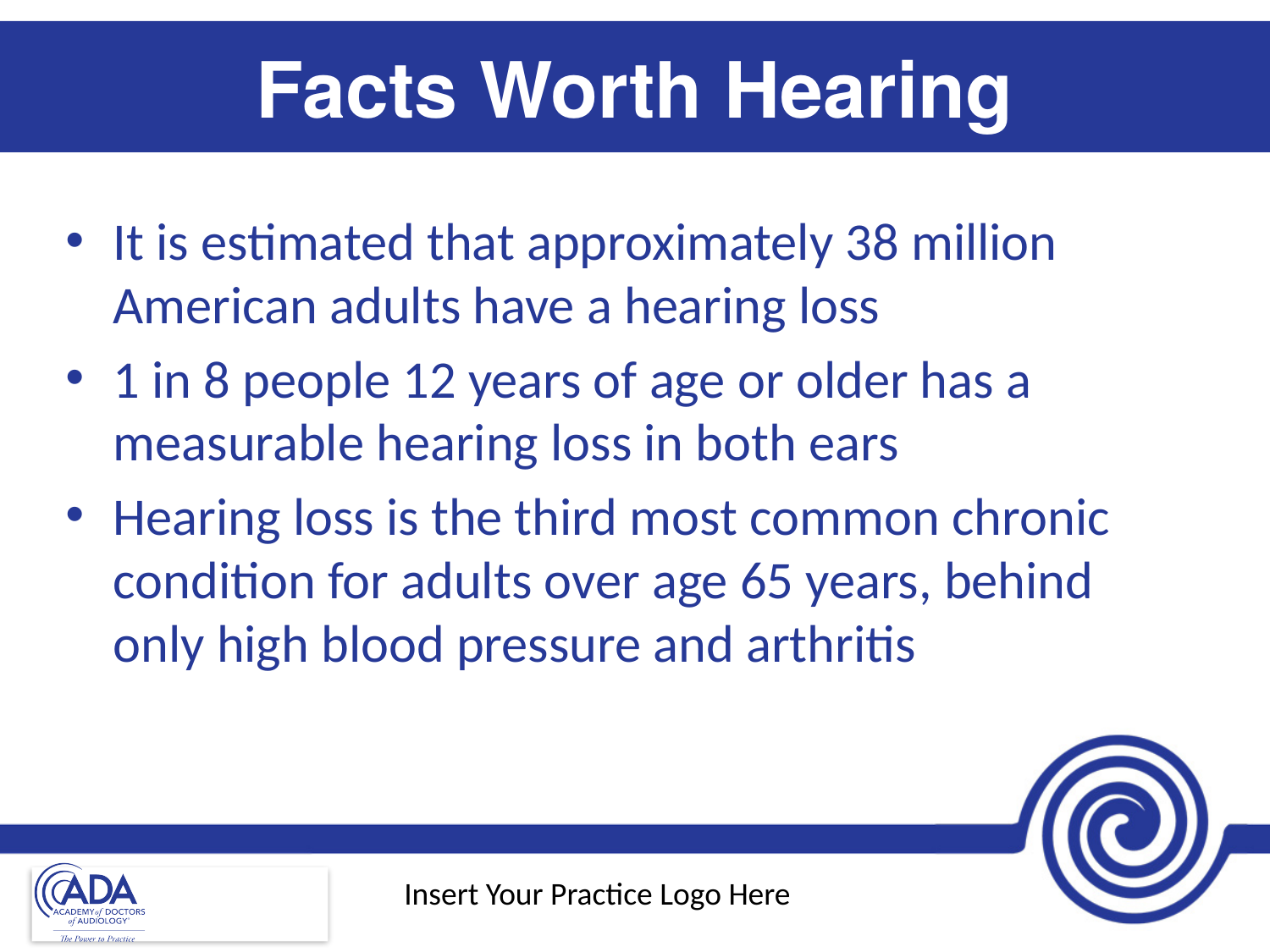

# Facts Worth Hearing
It is estimated that approximately 38 million American adults have a hearing loss
1 in 8 people 12 years of age or older has a measurable hearing loss in both ears
Hearing loss is the third most common chronic condition for adults over age 65 years, behind only high blood pressure and arthritis
Insert Your Practice Logo Here